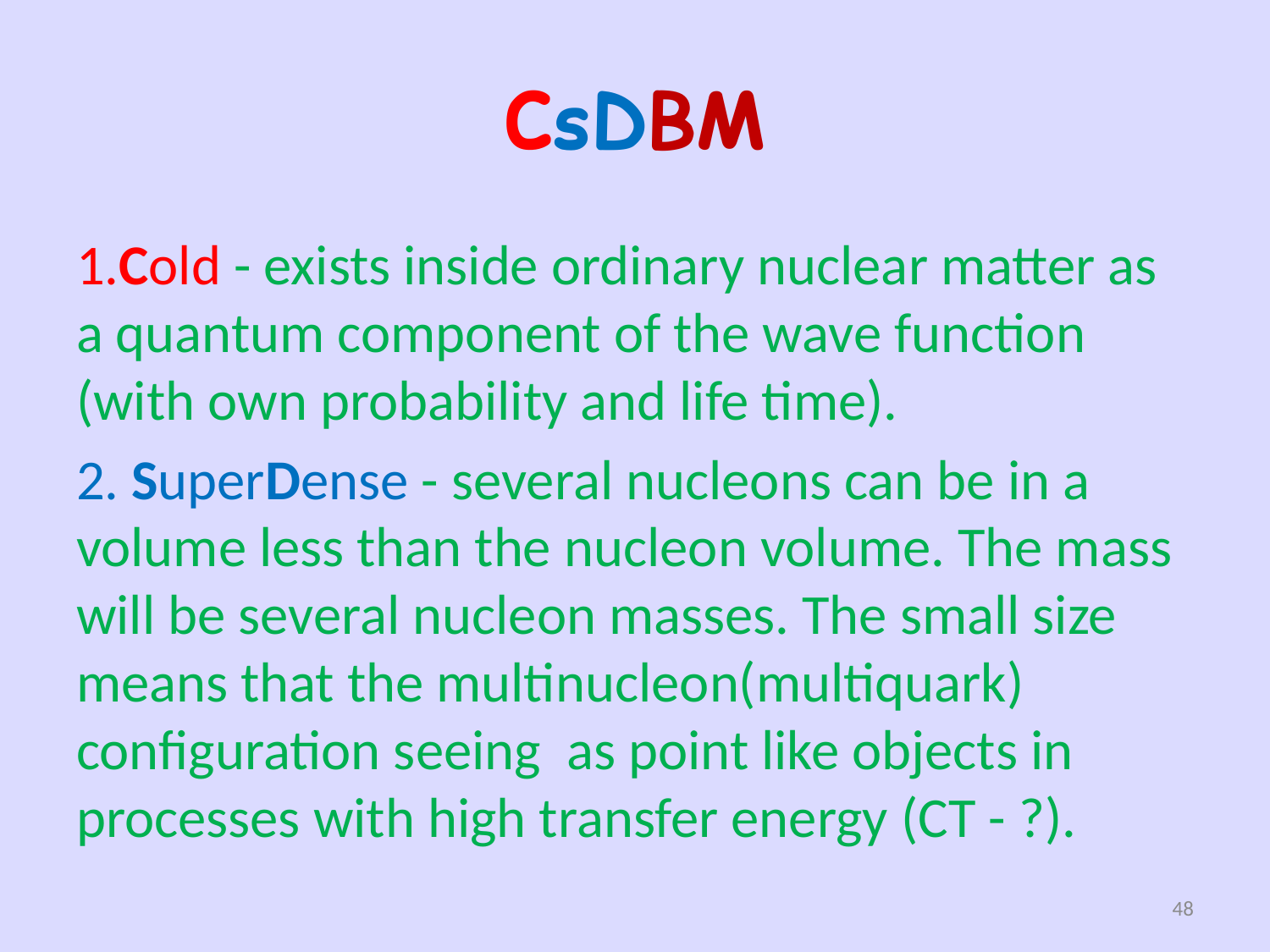

# CsDBM
1.Cold - exists inside ordinary nuclear matter as a quantum component of the wave function (with own probability and life time).
2. SuperDense - several nucleons can be in a volume less than the nucleon volume. The mass will be several nucleon masses. The small size means that the multinucleon(multiquark) configuration seeing  as point like objects in processes with high transfer energy (CT - ?).
48